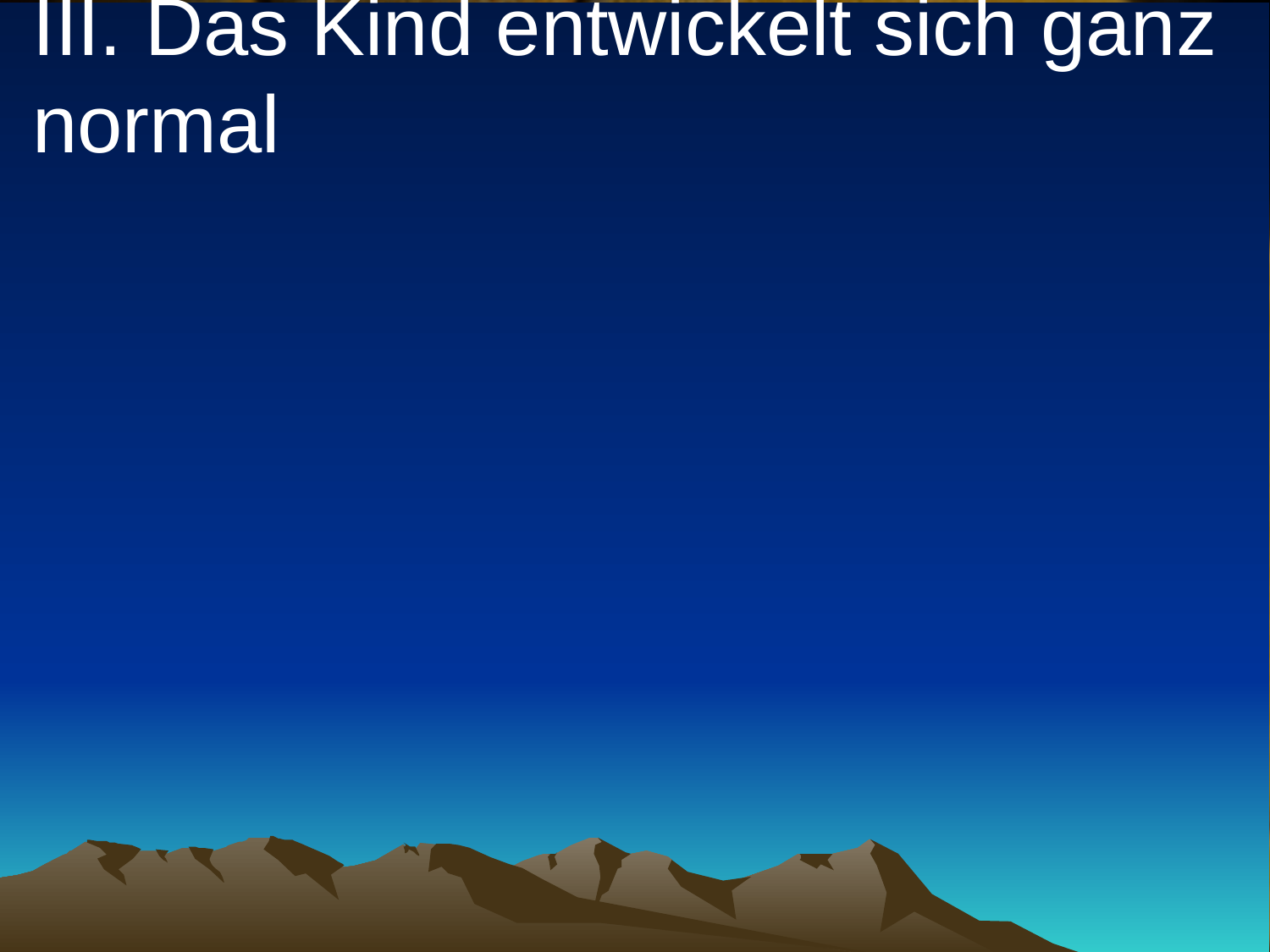

# III. Das Kind entwickelt sich ganz normal